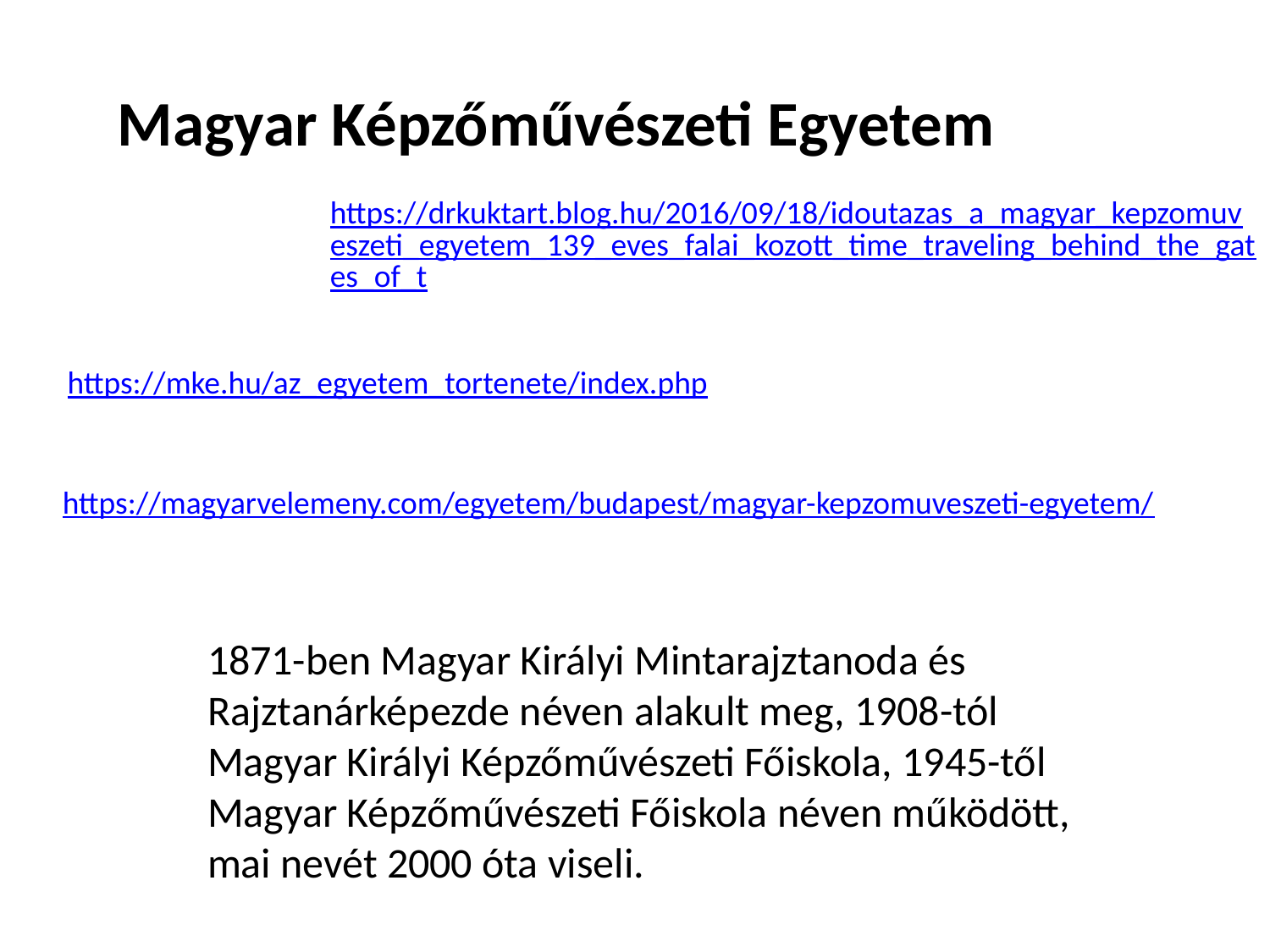

Magyar Képzőművészeti Egyetem
https://drkuktart.blog.hu/2016/09/18/idoutazas_a_magyar_kepzomuveszeti_egyetem_139_eves_falai_kozott_time_traveling_behind_the_gates_of_t

https://mke.hu/az_egyetem_tortenete/index.php

https://magyarvelemeny.com/egyetem/budapest/magyar-kepzomuveszeti-egyetem/

1871-ben Magyar Királyi Mintarajztanoda és Rajztanárképezde néven alakult meg, 1908-tól Magyar Királyi Képzőművészeti Főiskola, 1945-től Magyar Képzőművészeti Főiskola néven működött, mai nevét 2000 óta viseli.